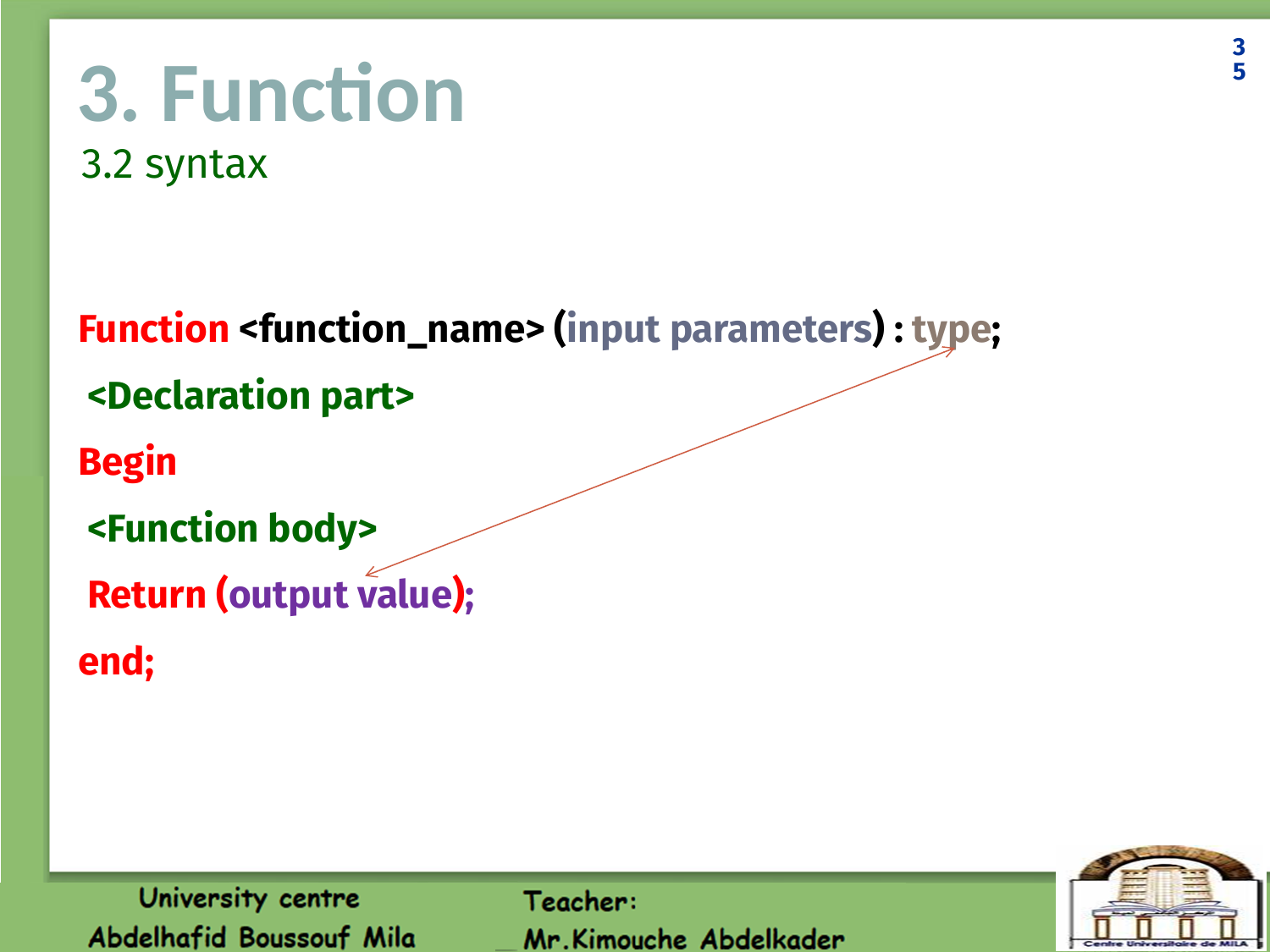

35
# 3. Function
3.2 syntax
Function <function_name> (input parameters) : type;
 <Declaration part>
Begin
 <Function body>
 Return (output value);
end;